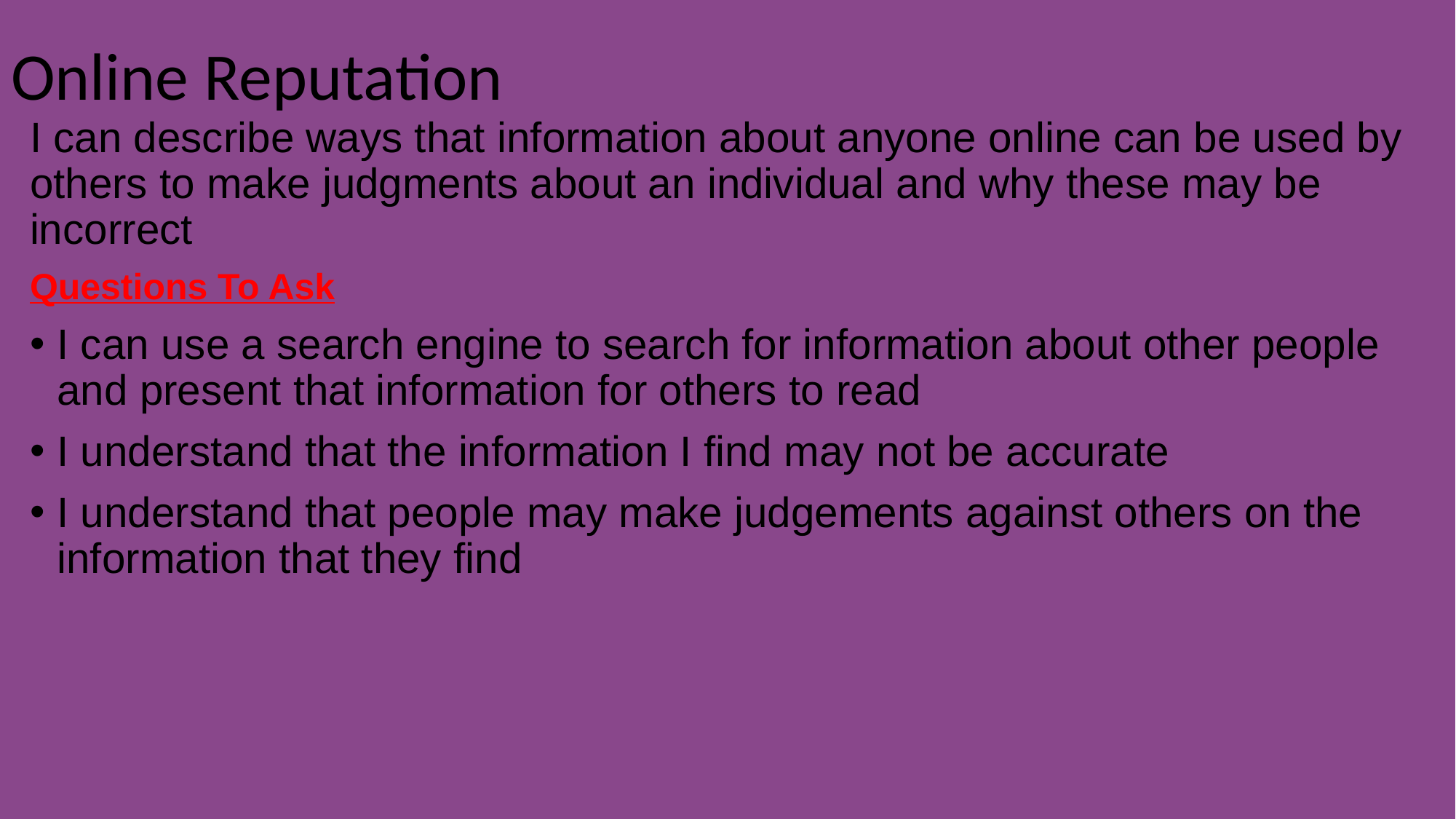

# Online Reputation
I can describe ways that information about anyone online can be used by others to make judgments about an individual and why these may be incorrect
Questions To Ask
I can use a search engine to search for information about other people and present that information for others to read
I understand that the information I find may not be accurate
I understand that people may make judgements against others on the information that they find